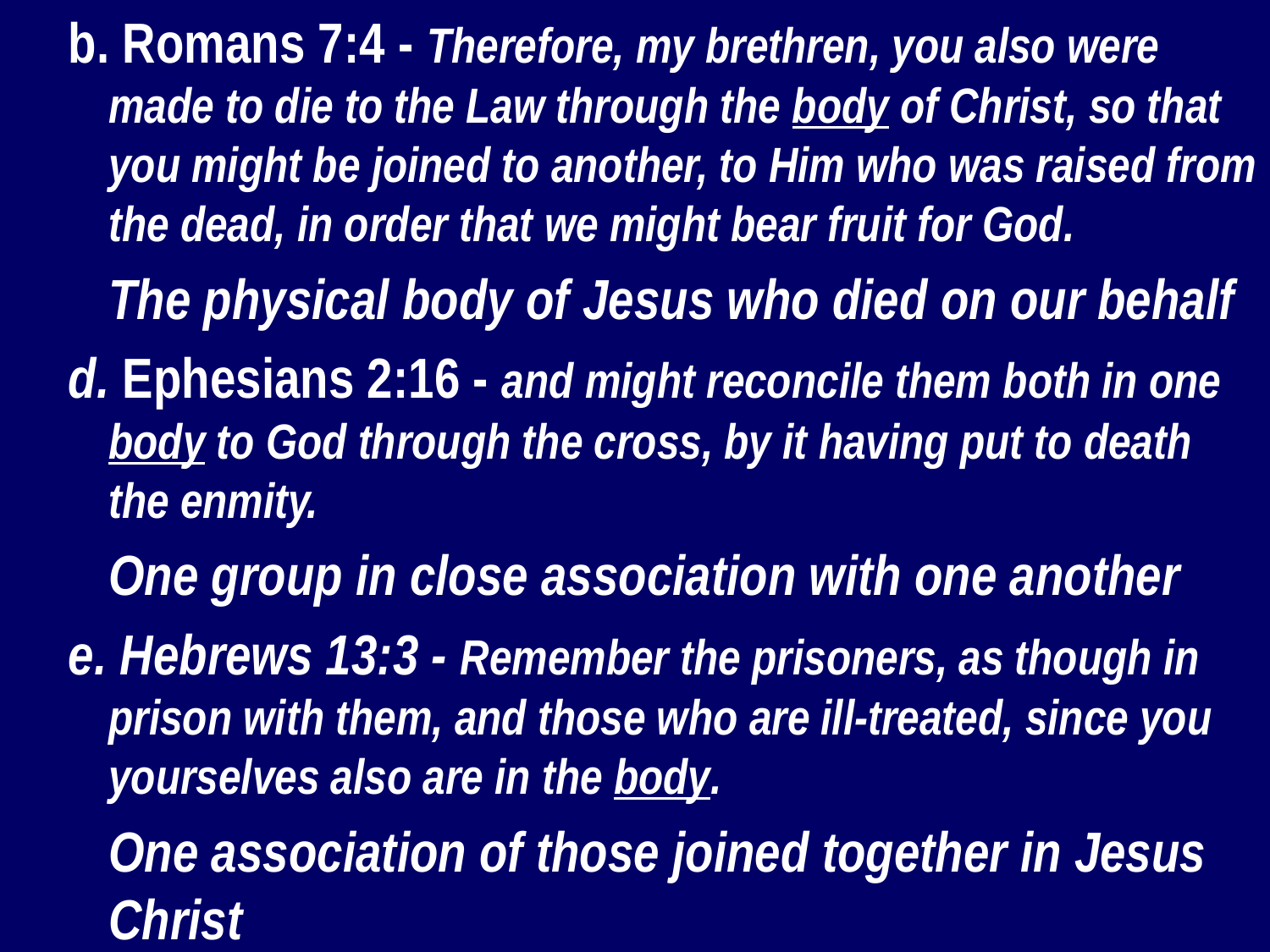

b. Romans 7:4 - Therefore, my brethren, you also were made to die to the Law through the body of Christ, so that you might be joined to another, to Him who was raised from the dead, in order that we might bear fruit for God.
	The physical body of Jesus who died on our behalf
d. Ephesians 2:16 - and might reconcile them both in one body to God through the cross, by it having put to death the enmity.
One group in close association with one another
e. Hebrews 13:3 - Remember the prisoners, as though in prison with them, and those who are ill-treated, since you yourselves also are in the body.
	One association of those joined together in Jesus Christ